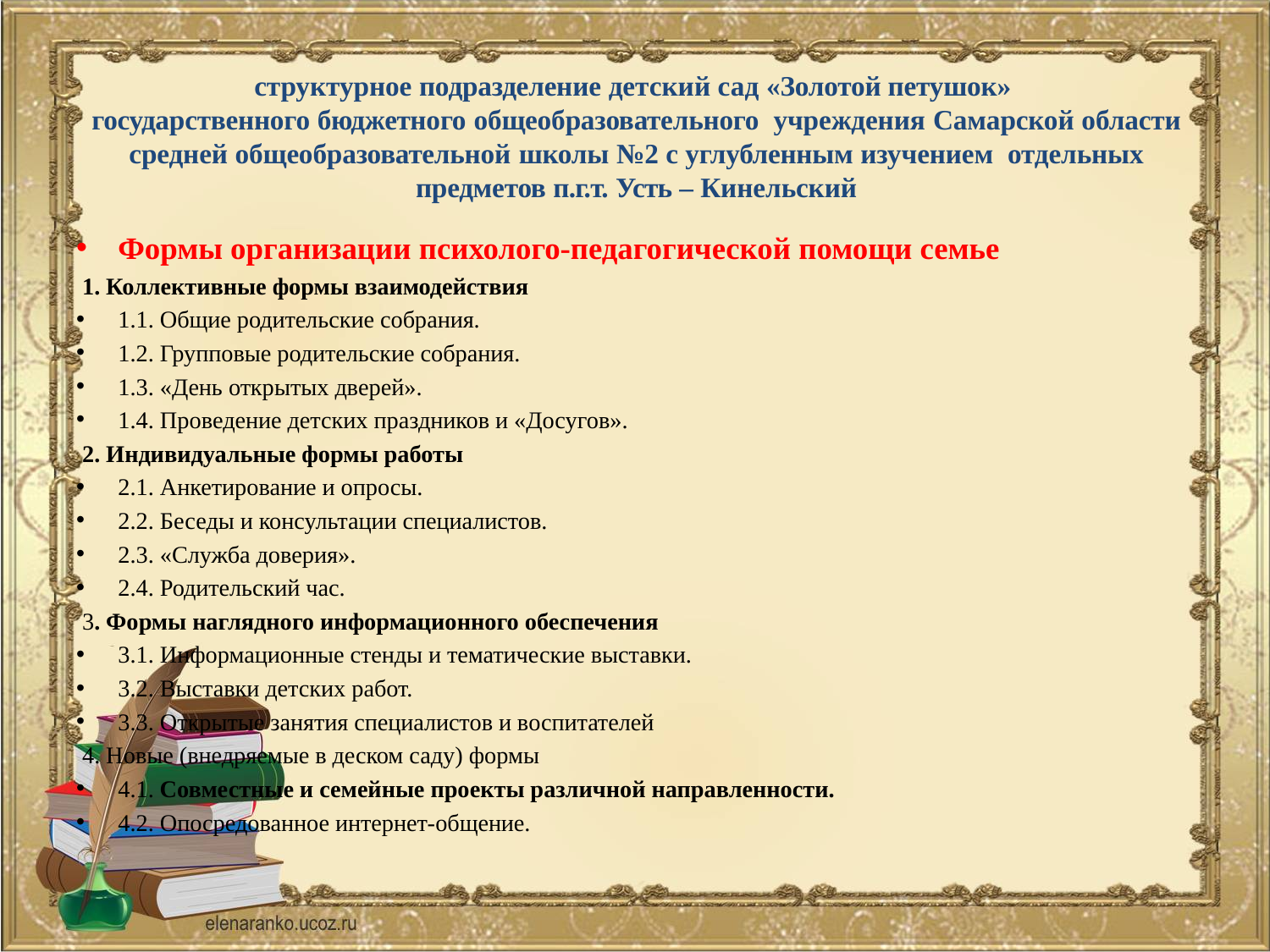

# структурное подразделение детский сад «Золотой петушок» государственного бюджетного общеобразовательного  учреждения Самарской области средней общеобразовательной школы №2 с углубленным изучением  отдельных предметов п.г.т. Усть – Кинельский
Формы организации психолого-педагогической помощи семье
 1. Коллективные формы взаимодействия
1.1. Общие родительские собрания.
1.2. Групповые родительские собрания.
1.3. «День открытых дверей».
1.4. Проведение детских праздников и «Досугов».
 2. Индивидуальные формы работы
2.1. Анкетирование и опросы.
2.2. Беседы и консультации специалистов.
2.3. «Служба доверия».
2.4. Родительский час.
 3. Формы наглядного информационного обеспечения
3.1. Информационные стенды и тематические выставки.
3.2. Выставки детских работ.
3.3. Открытые занятия специалистов и воспитателей
 4. Новые (внедряемые в деском саду) формы
4.1. Совместные и семейные проекты различной направленности.
4.2. Опосредованное интернет-общение.